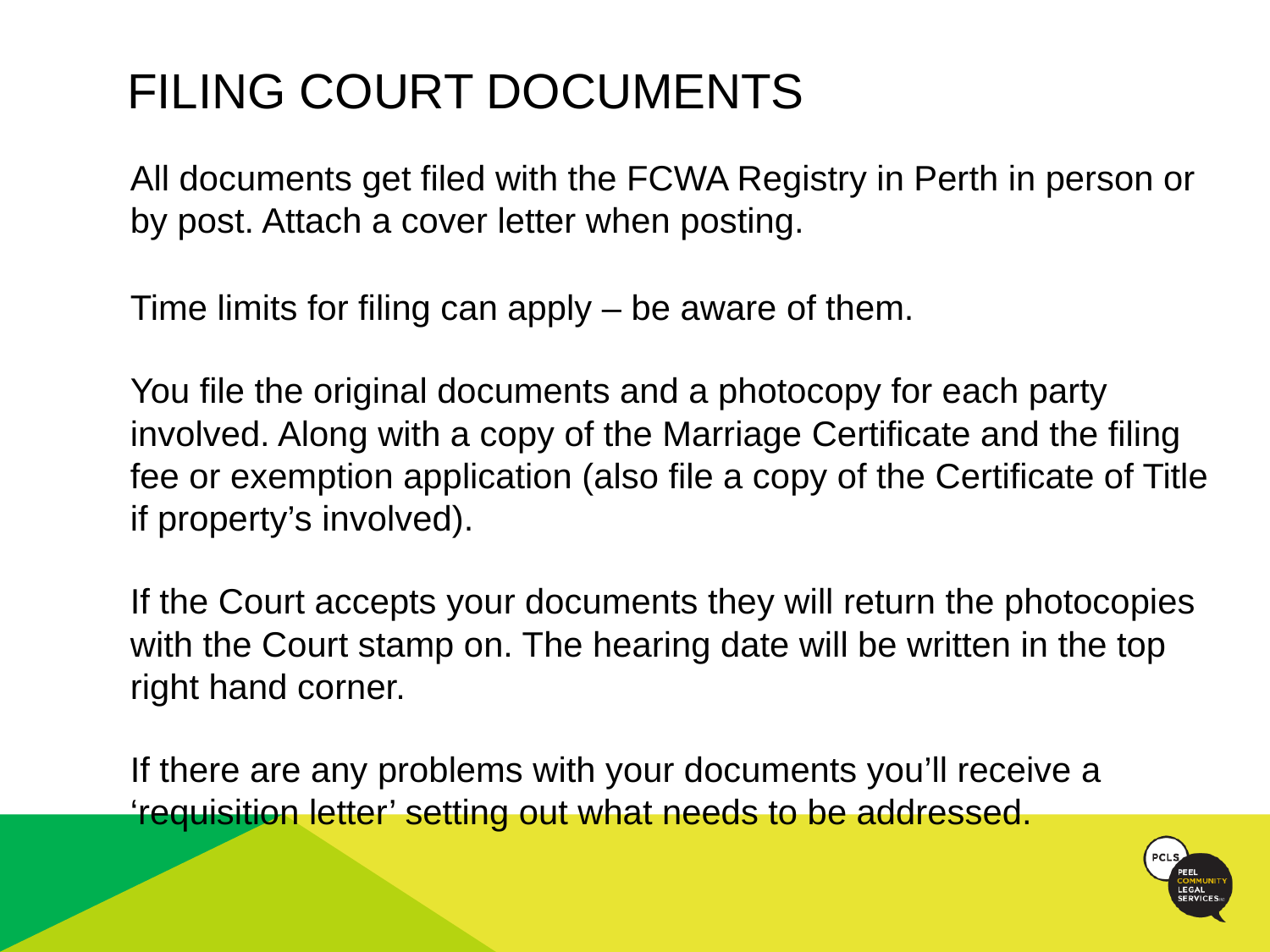

# Filing court documents
All documents get filed with the FCWA Registry in Perth in person or by post. Attach a cover letter when posting.

Time limits for filing can apply – be aware of them.

You file the original documents and a photocopy for each party involved. Along with a copy of the Marriage Certificate and the filing fee or exemption application (also file a copy of the Certificate of Title if property’s involved).

If the Court accepts your documents they will return the photocopies with the Court stamp on. The hearing date will be written in the top right hand corner.

If there are any problems with your documents you’ll receive a ‘requisition letter’ setting out what needs to be addressed.